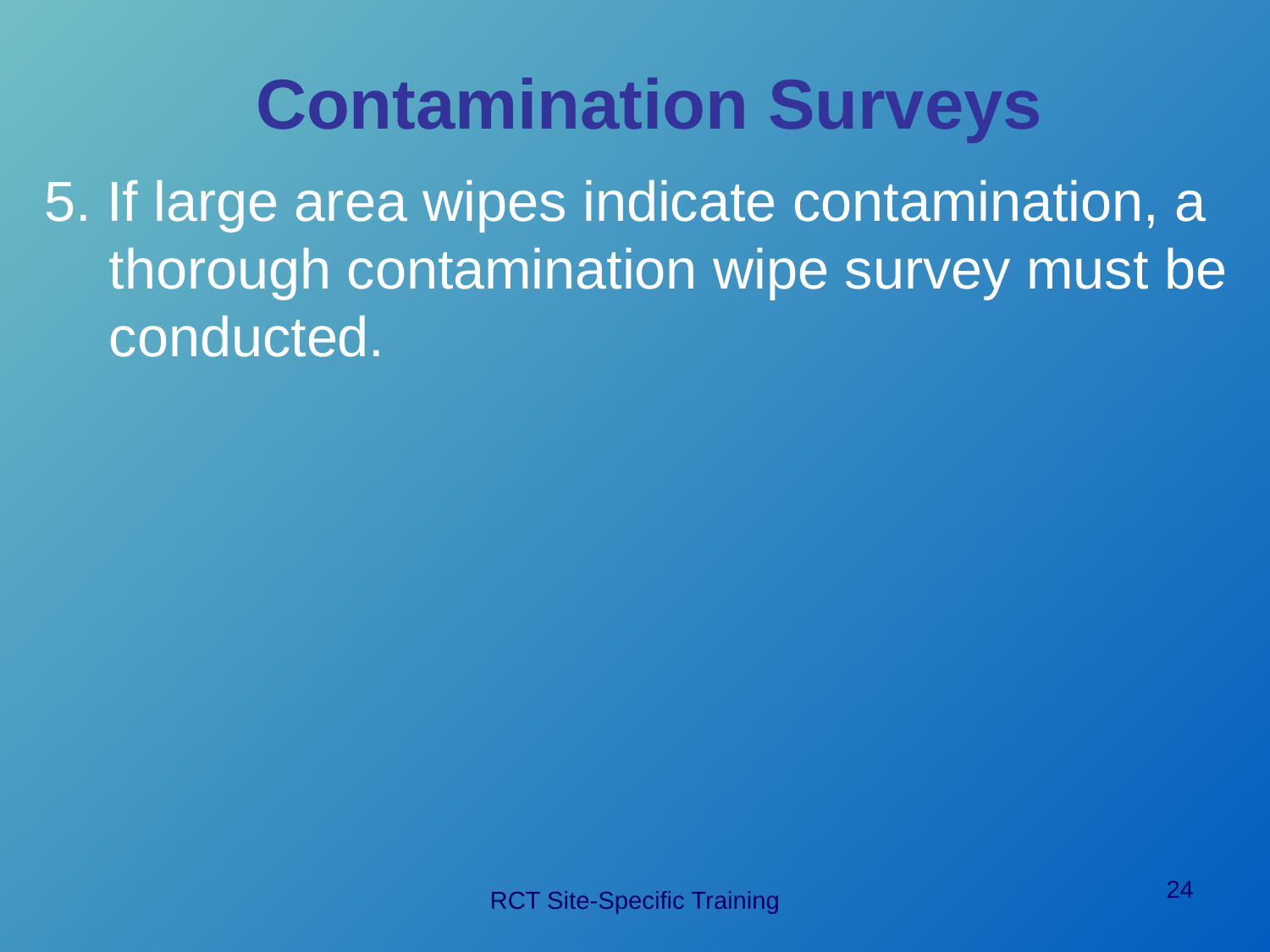

# Contamination Surveys
5. If large area wipes indicate contamination, a thorough contamination wipe survey must be conducted.
24
RCT Site-Specific Training